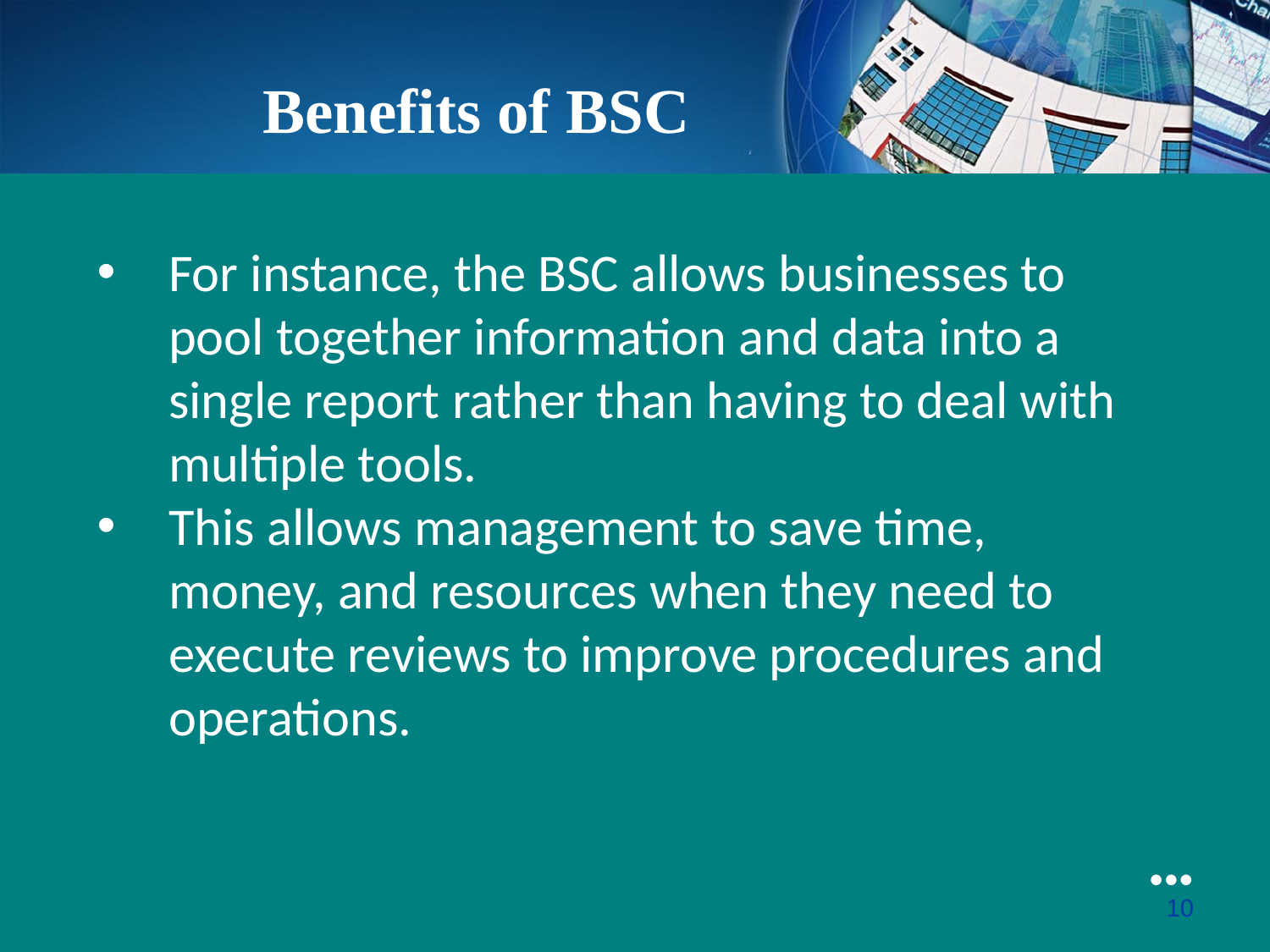

Benefits of BSC
For instance, the BSC allows businesses to pool together information and data into a single report rather than having to deal with multiple tools.
This allows management to save time, money, and resources when they need to execute reviews to improve procedures and operations.
●●●
10